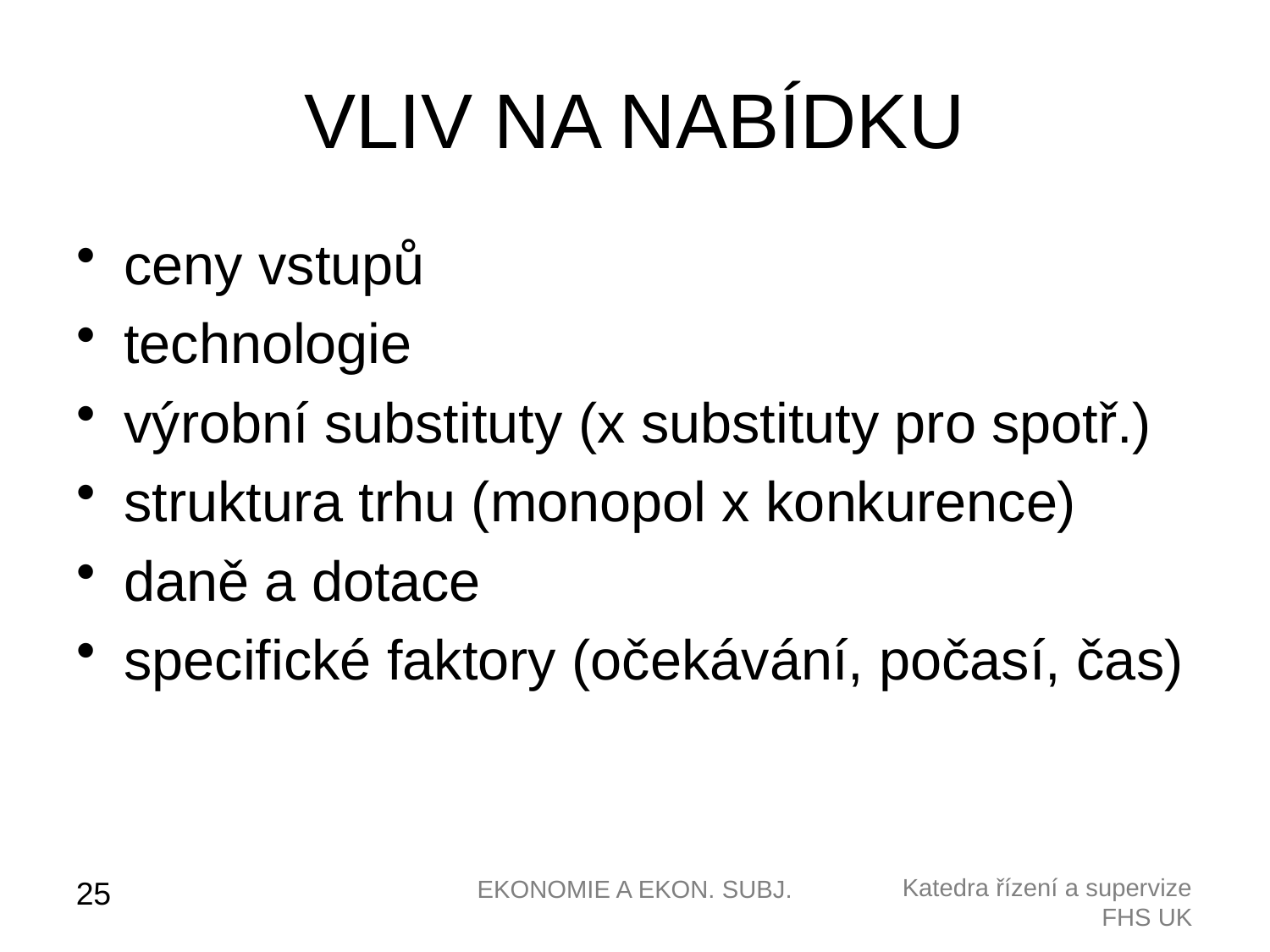

# VLIV NA NABÍDKU
ceny vstupů
technologie
výrobní substituty (x substituty pro spotř.)
struktura trhu (monopol x konkurence)
daně a dotace
specifické faktory (očekávání, počasí, čas)
EKONOMIE A EKON. SUBJ.